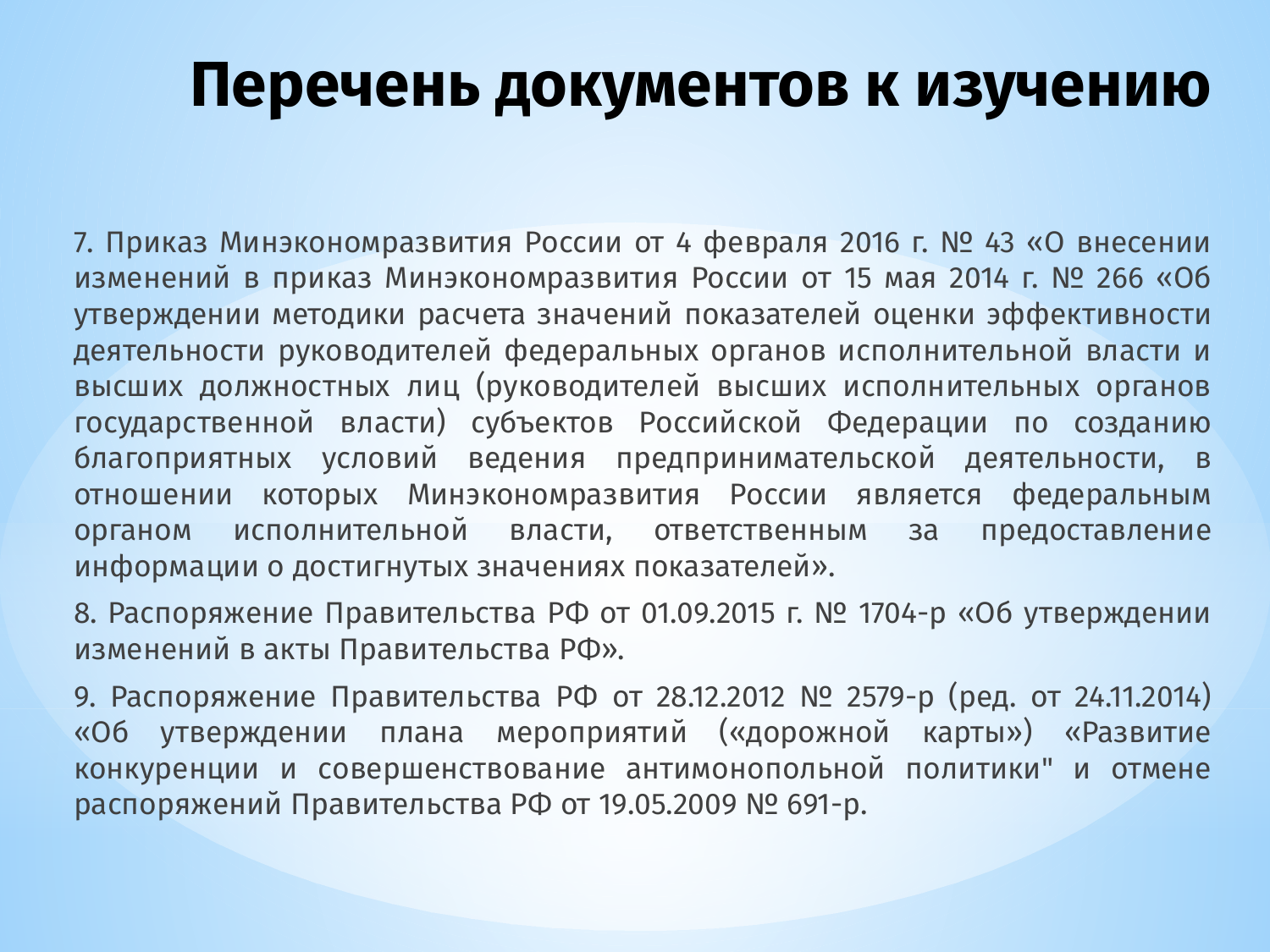

# Перечень документов к изучению
7. Приказ Минэкономразвития России от 4 февраля 2016 г. № 43 «О внесении изменений в приказ Минэкономразвития России от 15 мая 2014 г. № 266 «Об утверждении методики расчета значений показателей оценки эффективности деятельности руководителей федеральных органов исполнительной власти и высших должностных лиц (руководителей высших исполнительных органов государственной власти) субъектов Российской Федерации по созданию благоприятных условий ведения предпринимательской деятельности, в отношении которых Минэкономразвития России является федеральным органом исполнительной власти, ответственным за предоставление информации о достигнутых значениях показателей».
8. Распоряжение Правительства РФ от 01.09.2015 г. № 1704-р «Об утверждении изменений в акты Правительства РФ».
9. Распоряжение Правительства РФ от 28.12.2012 № 2579-р (ред. от 24.11.2014) «Об утверждении плана мероприятий («дорожной карты») «Развитие конкуренции и совершенствование антимонопольной политики" и отмене распоряжений Правительства РФ от 19.05.2009 № 691-р.